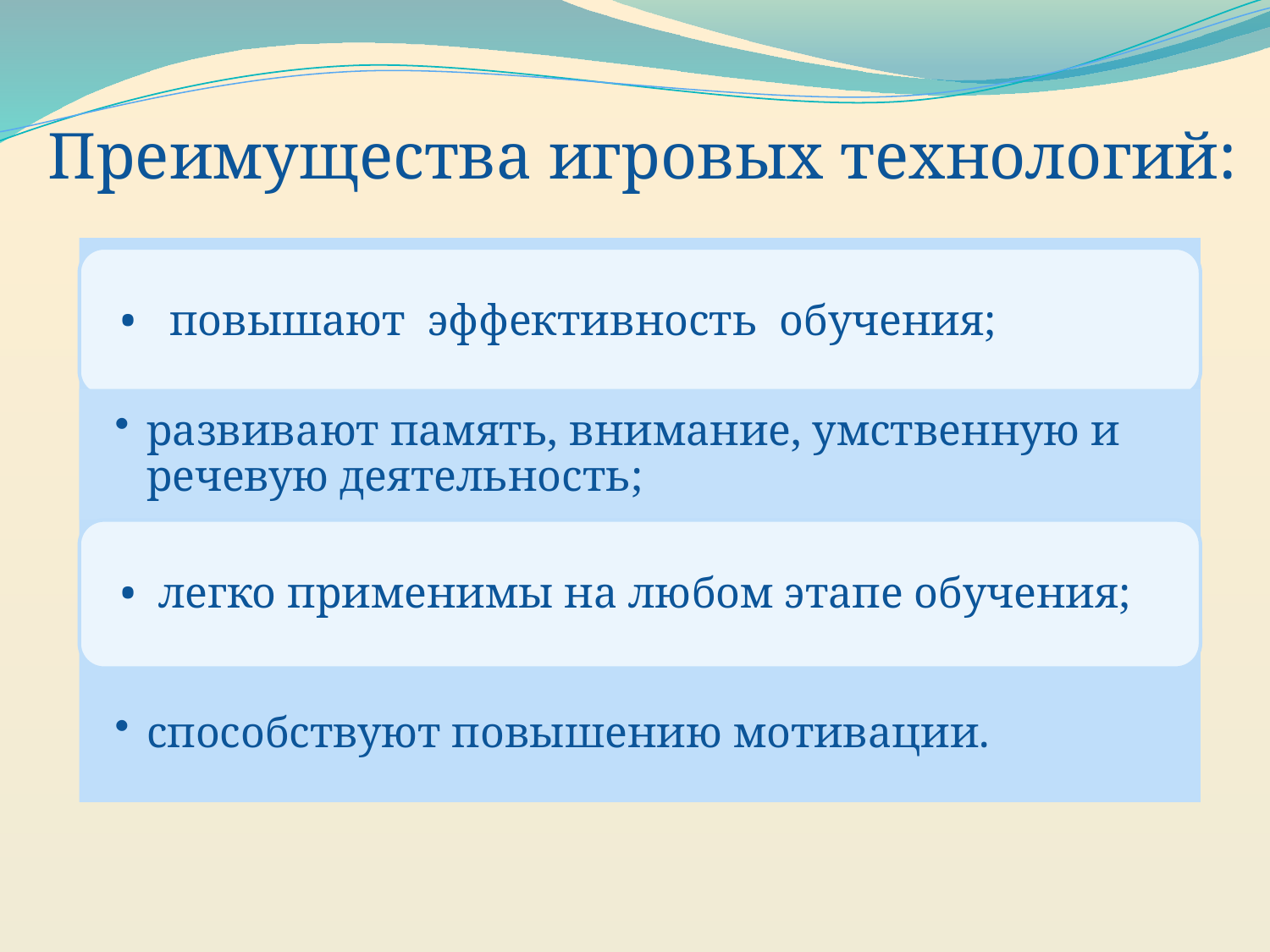

Преимущества игровых технологий:
  •   повышают  эффективность  обучения;
развивают память, внимание, умственную и речевую деятельность;
  •  легко применимы на любом этапе обучения;
способствуют повышению мотивации.